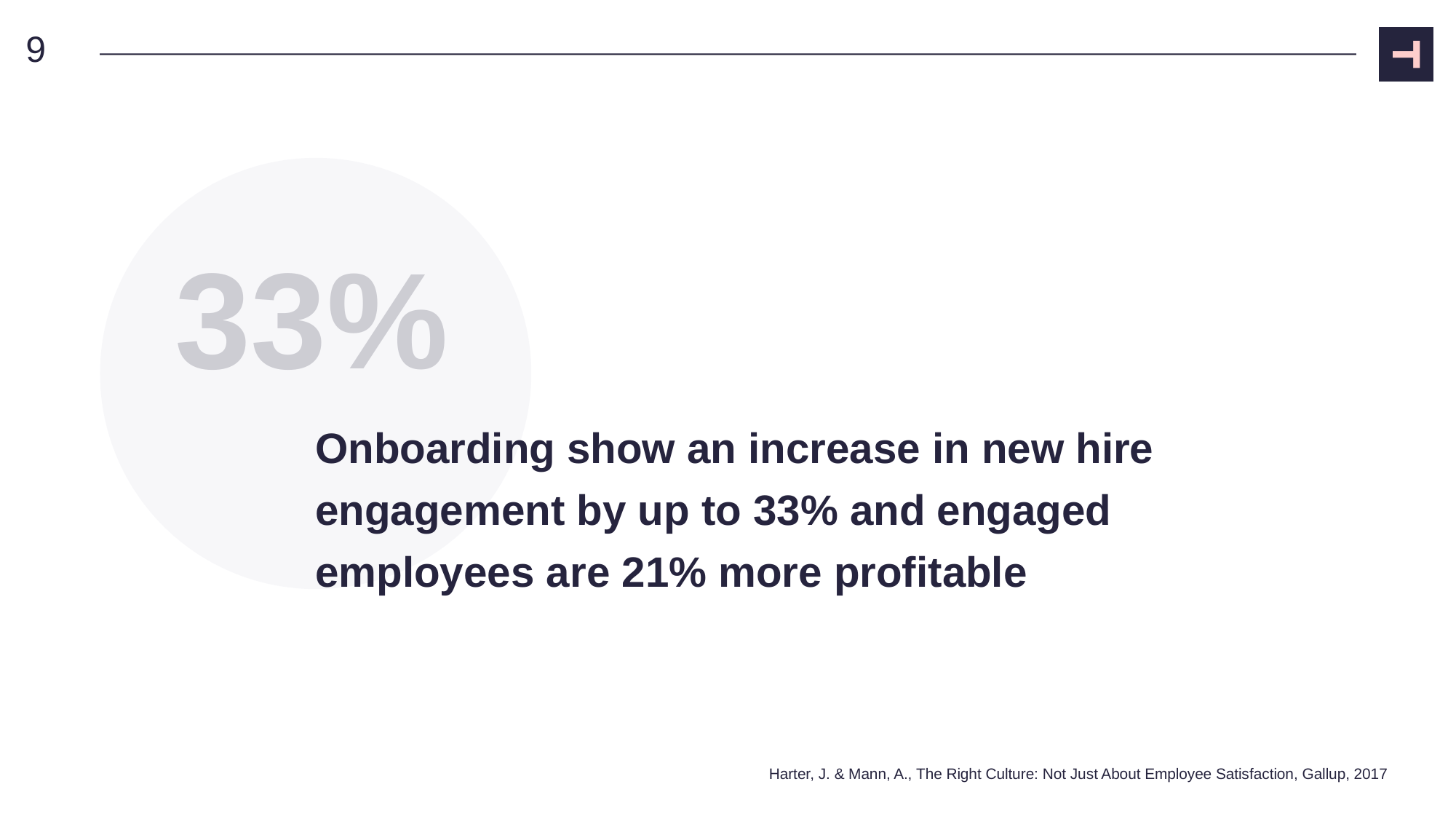

9

33%
# Onboarding show an increase in new hire engagement by up to 33% and engaged employees are 21% more profitable
Harter, J. & Mann, A., The Right Culture: Not Just About Employee Satisfaction, Gallup, 2017